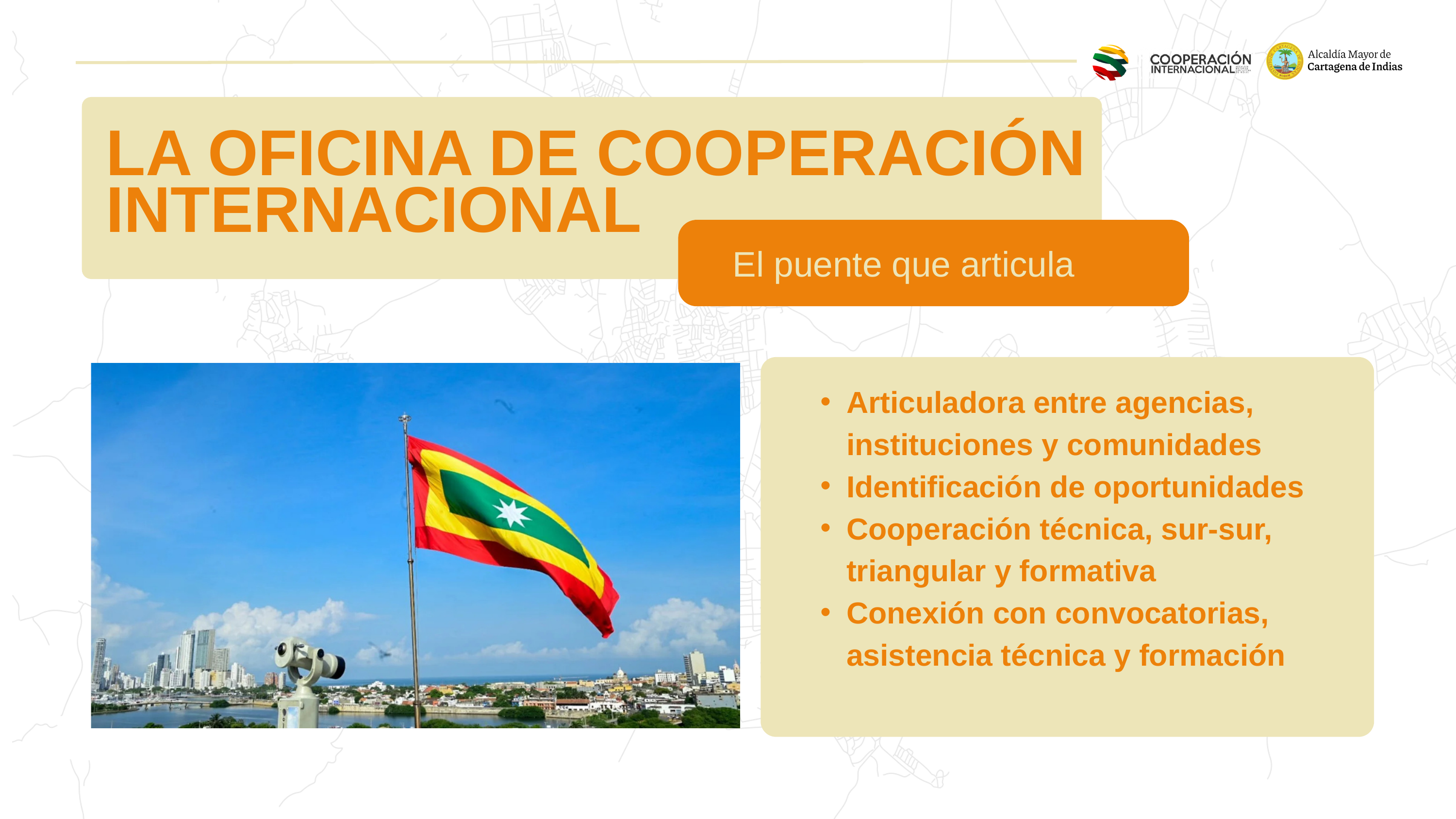

LA OFICINA DE COOPERACIÓN INTERNACIONAL

El puente que articula

Articuladora entre agencias, instituciones y comunidades
Identificación de oportunidades
Cooperación técnica, sur-sur, triangular y formativa
Conexión con convocatorias, asistencia técnica y formación